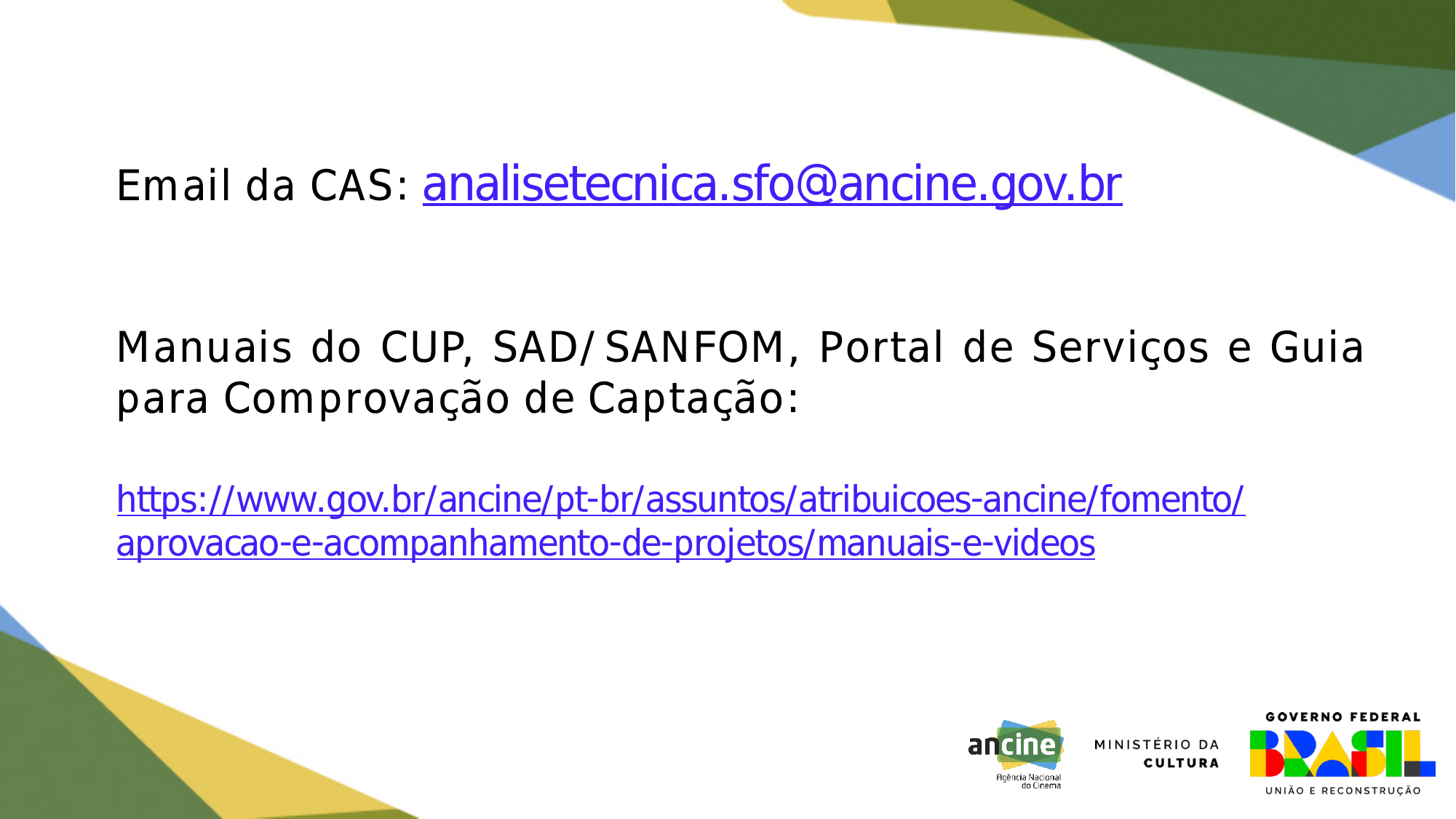

Email da CAS: analisetecnica.sfo@ancine.gov.br

Manuais do CUP, SAD/SANFOM, Portal de Serviços e Guia para Comprovação de Captação:

https://www.gov.br/ancine/pt-br/assuntos/atribuicoes-ancine/fomento/aprovacao-e-acompanhamento-de-projetos/manuais-e-videos

#